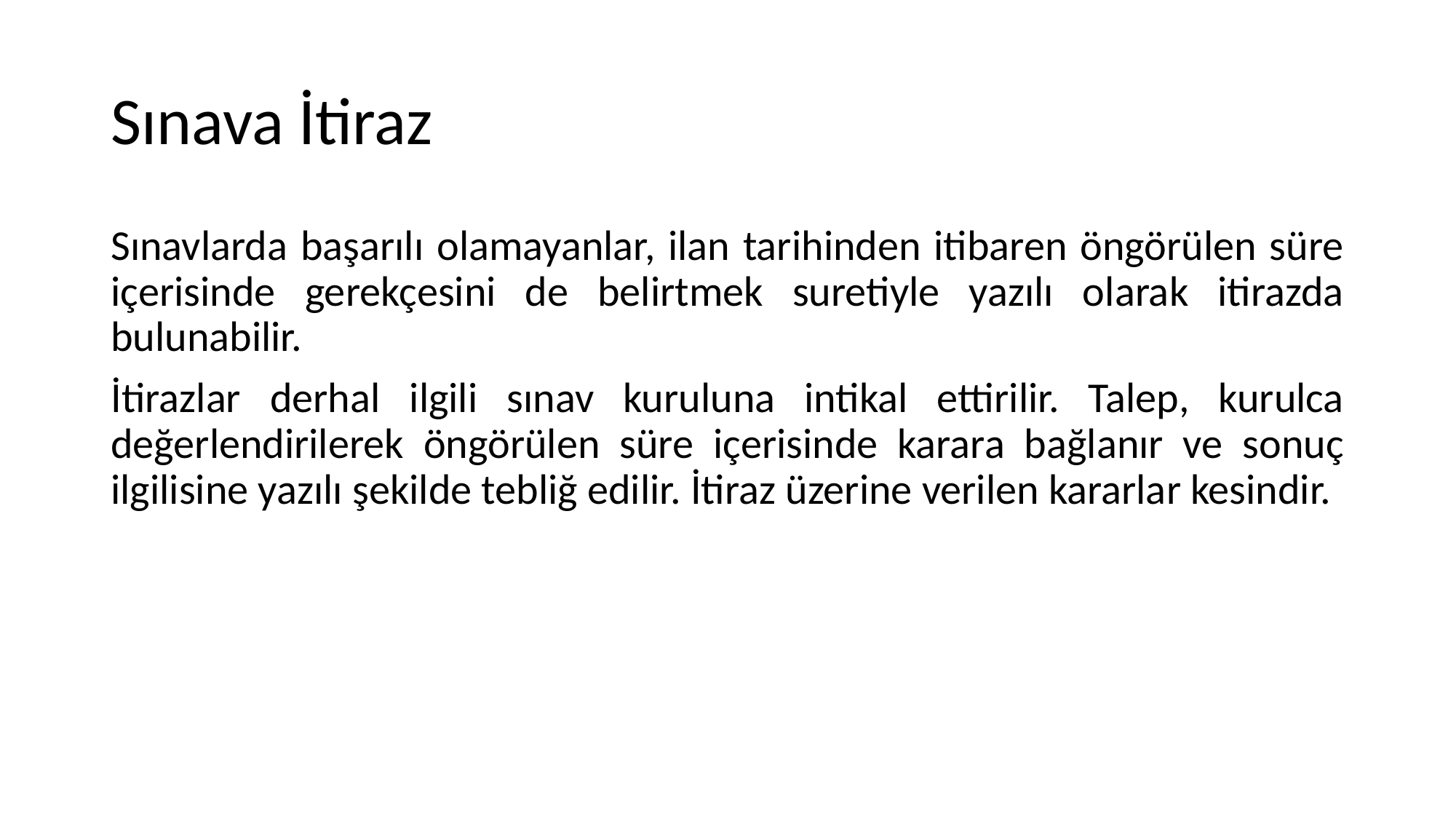

# Sınava İtiraz
Sınavlarda başarılı olamayanlar, ilan tarihinden itibaren öngörülen süre içerisinde gerekçesini de belirtmek suretiyle yazılı olarak itirazda bulunabilir.
İtirazlar derhal ilgili sınav kuruluna intikal ettirilir. Talep, kurulca değerlendirilerek öngörülen süre içerisinde karara bağlanır ve sonuç ilgilisine yazılı şekilde tebliğ edilir. İtiraz üzerine verilen kararlar kesindir.